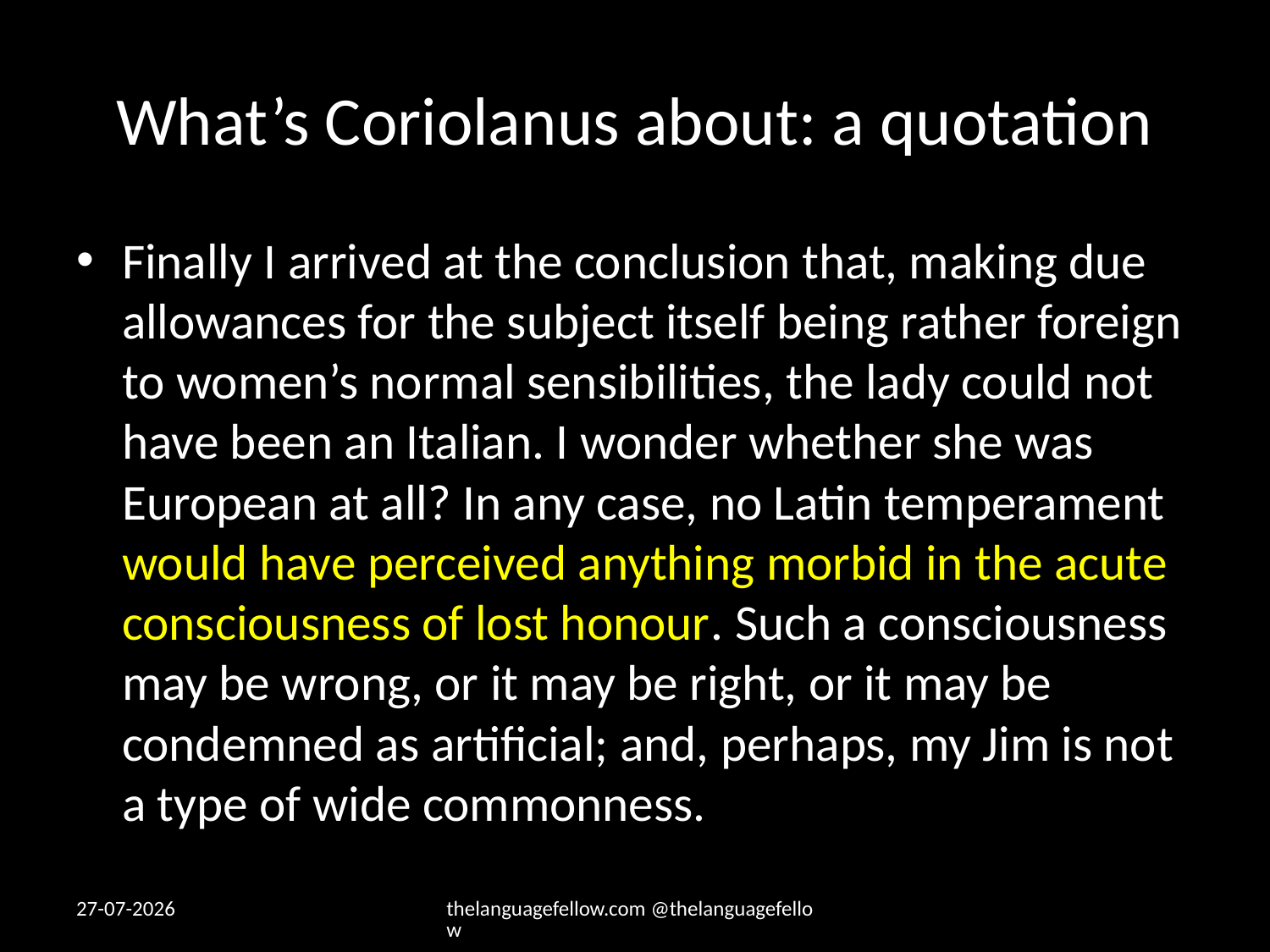

# What’s Coriolanus about: a quotation
Finally I arrived at the conclusion that, making due allowances for the subject itself being rather foreign to women’s normal sensibilities, the lady could not have been an Italian. I wonder whether she was European at all? In any case, no Latin temperament would have perceived anything morbid in the acute consciousness of lost honour. Such a consciousness may be wrong, or it may be right, or it may be condemned as artificial; and, perhaps, my Jim is not a type of wide commonness.
27-07-2026
thelanguagefellow.com @thelanguagefellow